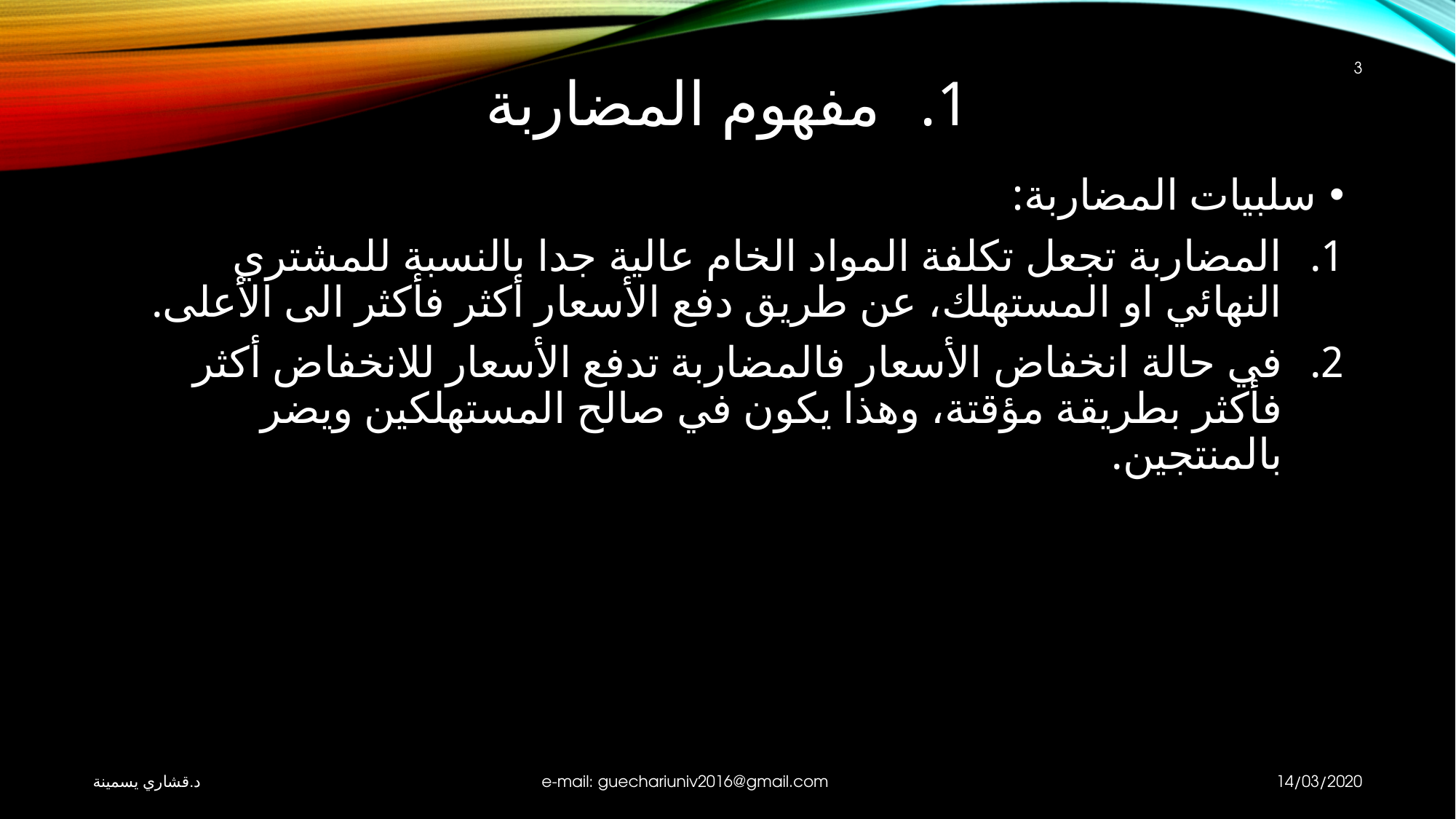

# مفهوم المضاربة
3
سلبيات المضاربة:
المضاربة تجعل تكلفة المواد الخام عالية جدا بالنسبة للمشتري النهائي او المستهلك، عن طريق دفع الأسعار أكثر فأكثر الى الأعلى.
في حالة انخفاض الأسعار فالمضاربة تدفع الأسعار للانخفاض أكثر فأكثر بطريقة مؤقتة، وهذا يكون في صالح المستهلكين ويضر بالمنتجين.
د.قشاري يسمينة                                                                              e-mail: guechariuniv2016@gmail.com
14/03/2020